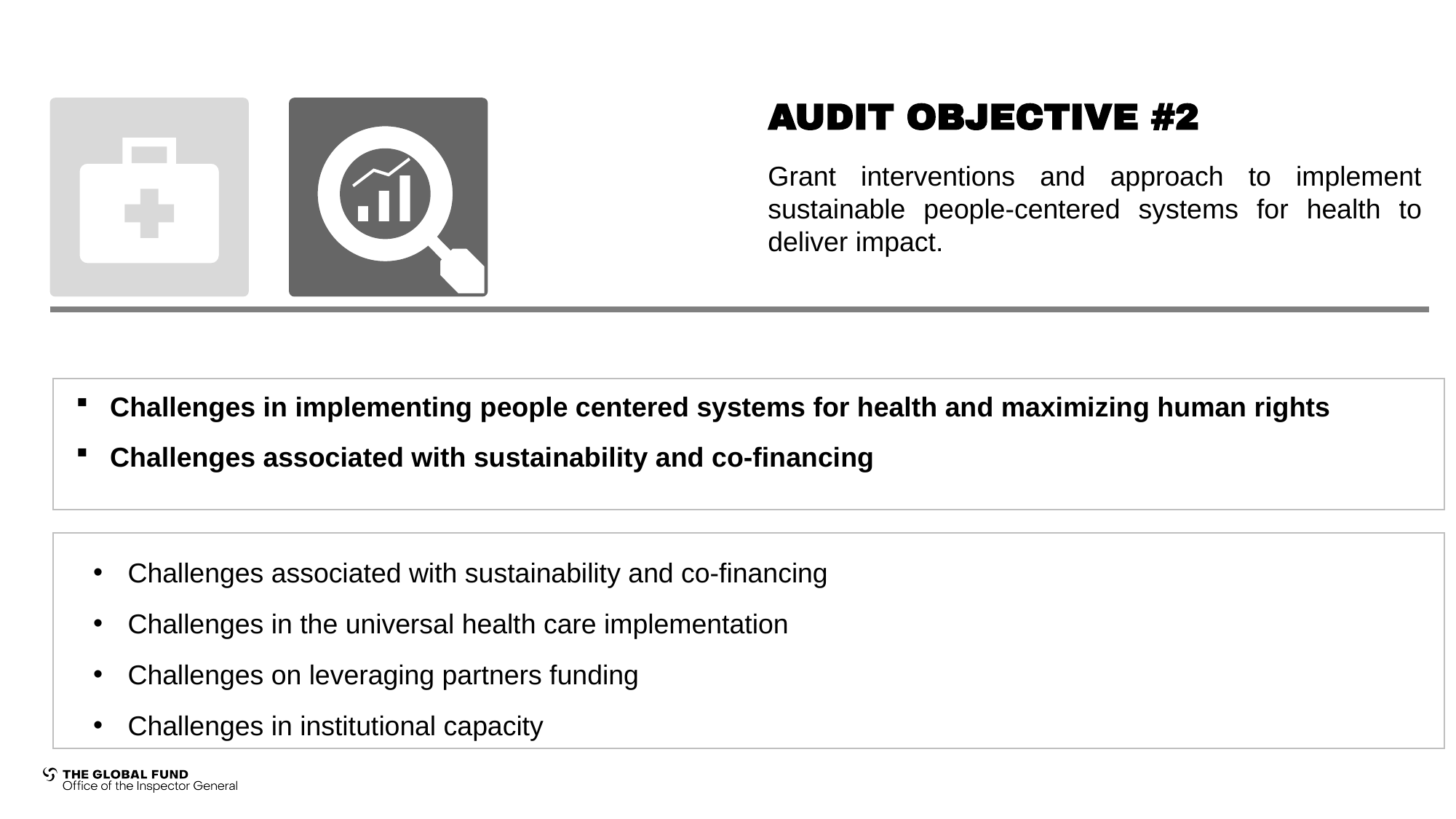

AUDIT OBJECTIVE #2
Grant interventions and approach to implement sustainable people-centered systems for health to deliver impact.

Challenges in implementing people centered systems for health and maximizing human rights
Challenges associated with sustainability and co-financing

Challenges associated with sustainability and co-financing
Challenges in the universal health care implementation
Challenges on leveraging partners funding
Challenges in institutional capacity